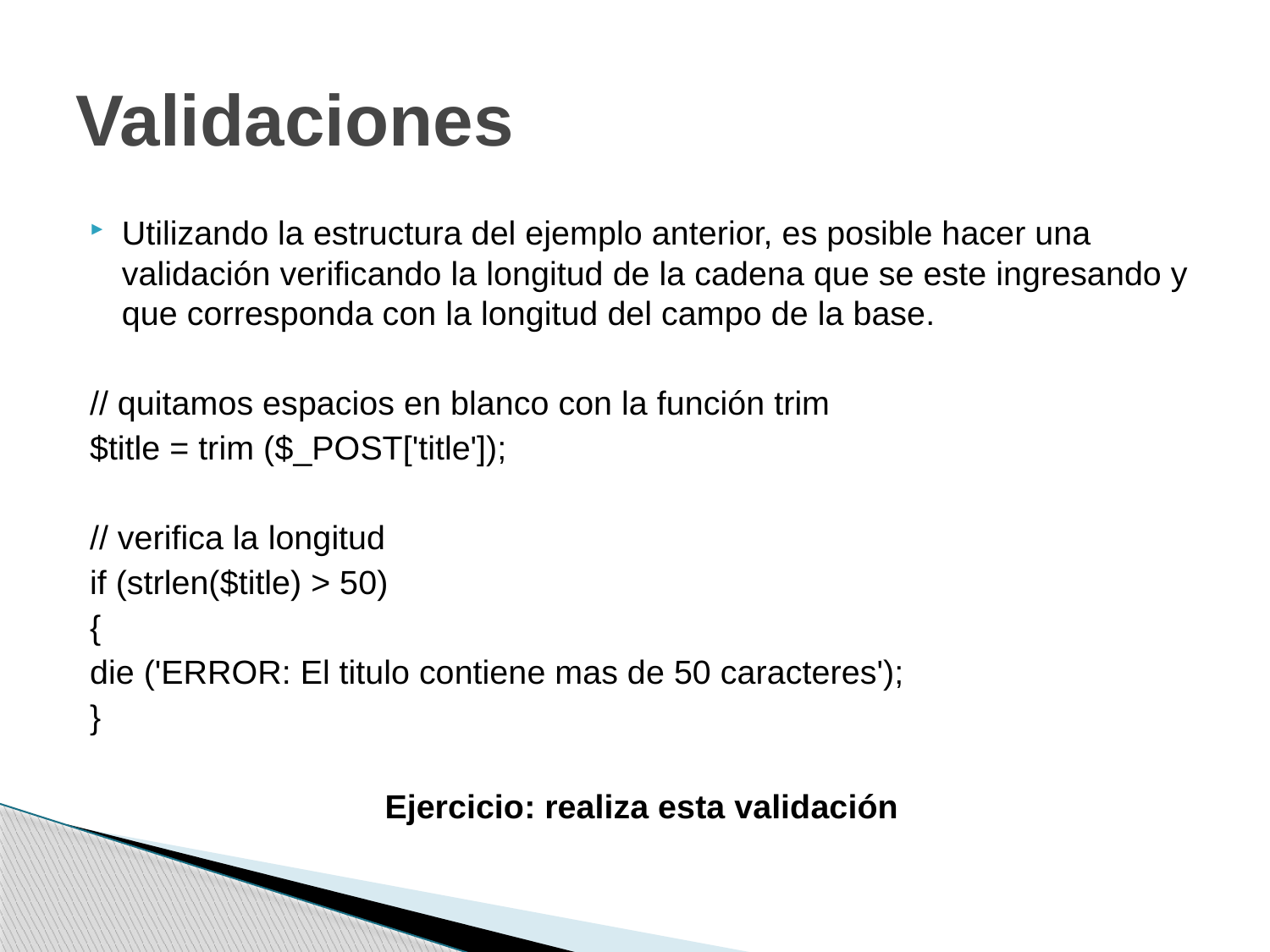

# Validaciones
Utilizando la estructura del ejemplo anterior, es posible hacer una validación verificando la longitud de la cadena que se este ingresando y que corresponda con la longitud del campo de la base.

// quitamos espacios en blanco con la función trim
$title = trim ($_POST['title']);

// verifica la longitud
if (strlen($title) > 50)
{
die ('ERROR: El titulo contiene mas de 50 caracteres');
}

Ejercicio: realiza esta validación